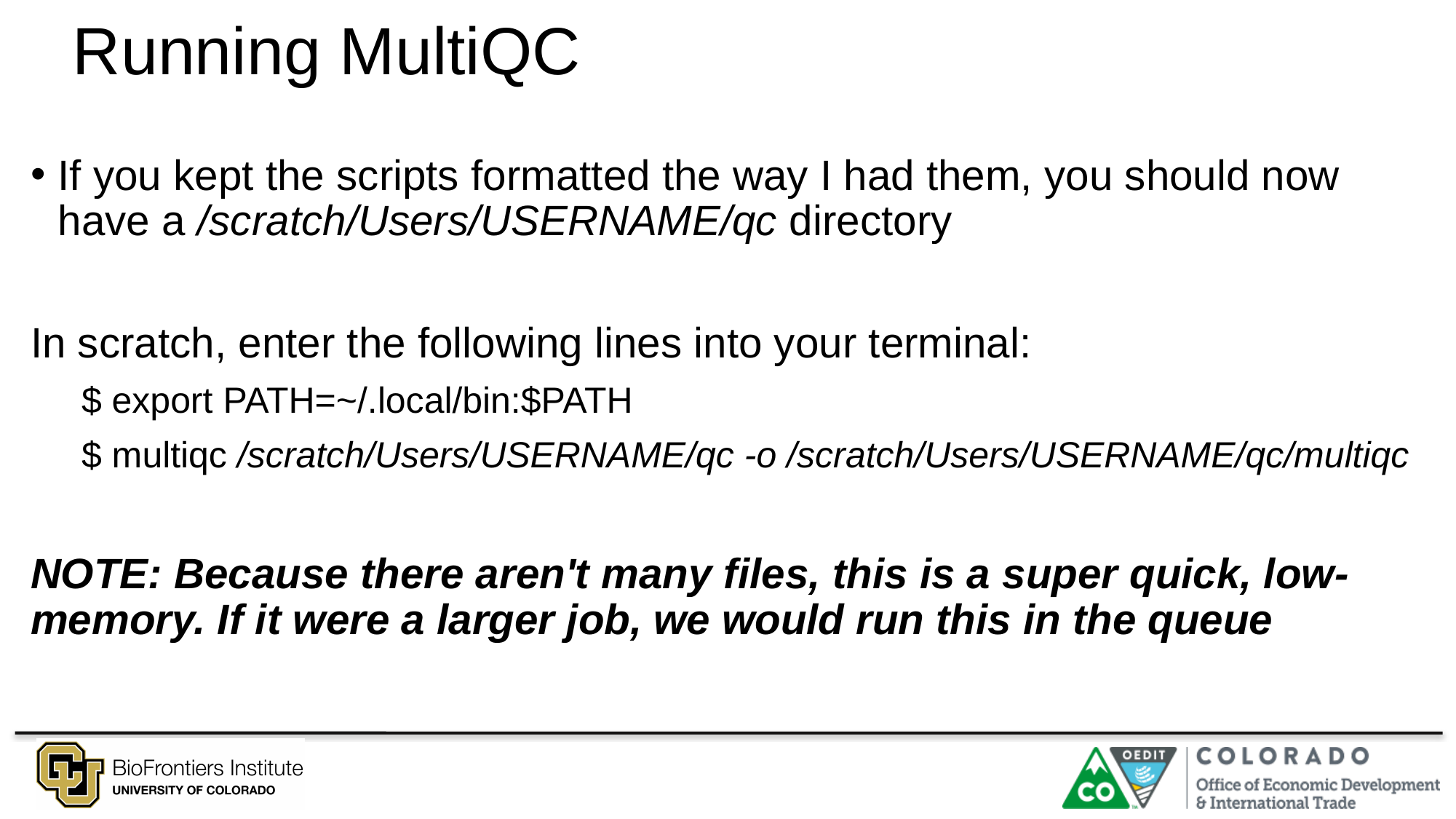

# Running MultiQC
If you kept the scripts formatted the way I had them, you should now have a /scratch/Users/USERNAME/qc directory

In scratch, enter the following lines into your terminal:
     $ export PATH=~/.local/bin:$PATH
     $ multiqc /scratch/Users/USERNAME/qc -o /scratch/Users/USERNAME/qc/multiqc

NOTE: Because there aren't many files, this is a super quick, low-memory. If it were a larger job, we would run this in the queue